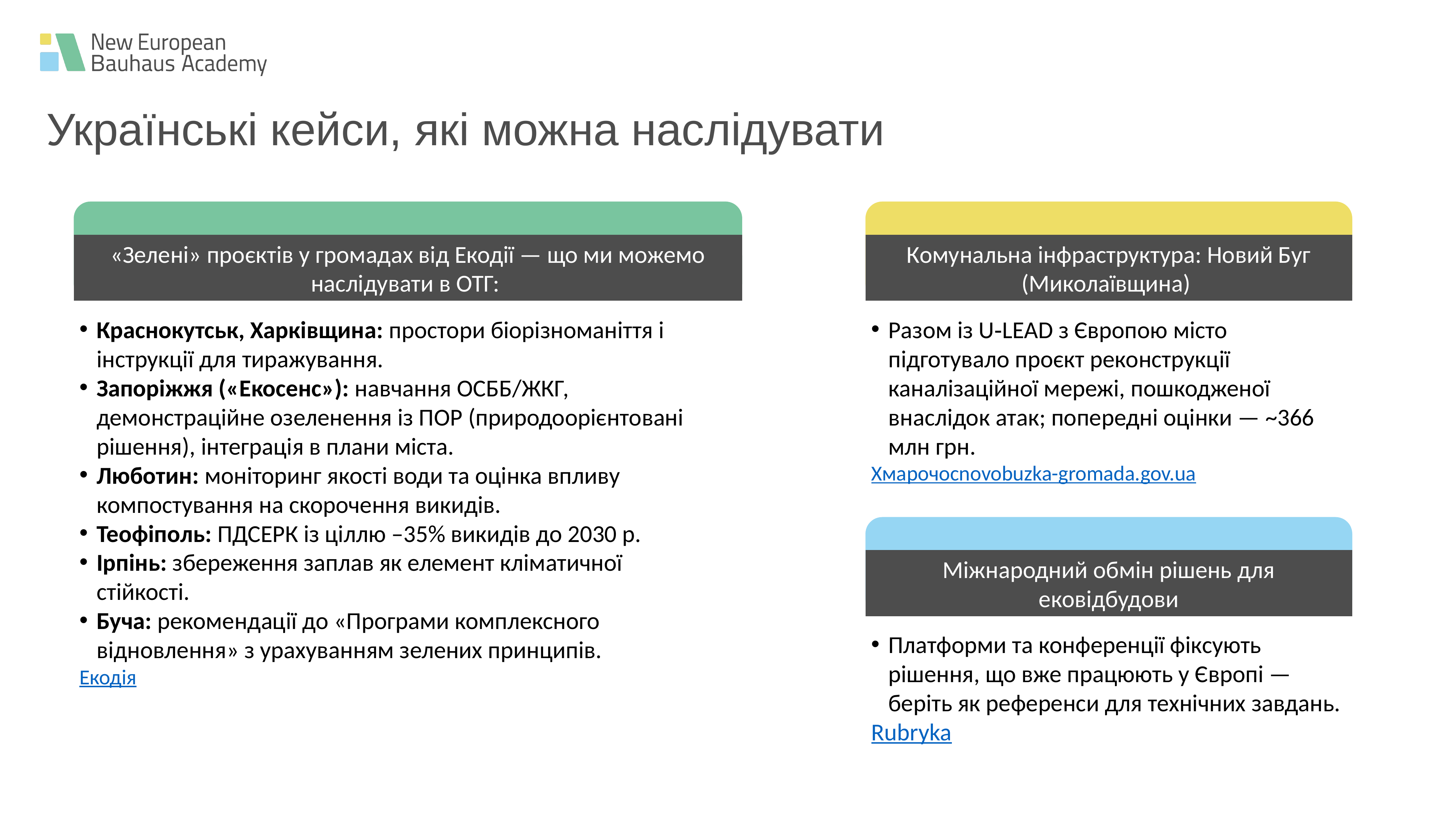

Українські кейси, які можна наслідувати

«Зелені» проєктів у громадах від Екодії — що ми можемо наслідувати в ОТГ:

Комунальна інфраструктура: Новий Буг (Миколаївщина)
Краснокутськ, Харківщина: простори біорізноманіття і інструкції для тиражування.
Запоріжжя («Екосенс»): навчання ОСББ/ЖКГ, демонстраційне озеленення із ПОР (природоорієнтовані рішення), інтеграція в плани міста.
Люботин: моніторинг якості води та оцінка впливу компостування на скорочення викидів.
Теофіполь: ПДСЕРК із ціллю –35% викидів до 2030 р.
Ірпінь: збереження заплав як елемент кліматичної стійкості.
Буча: рекомендації до «Програми комплексного відновлення» з урахуванням зелених принципів.
Екодія
Разом із U‑LEAD з Європою місто підготувало проєкт реконструкції каналізаційної мережі, пошкодженої внаслідок атак; попередні оцінки — ~366 млн грн.
Хмарочосnovobuzka-gromada.gov.ua

Міжнародний обмін рішень для ековідбудови
Платформи та конференції фіксують рішення, що вже працюють у Європі — беріть як референси для технічних завдань.
Rubryka